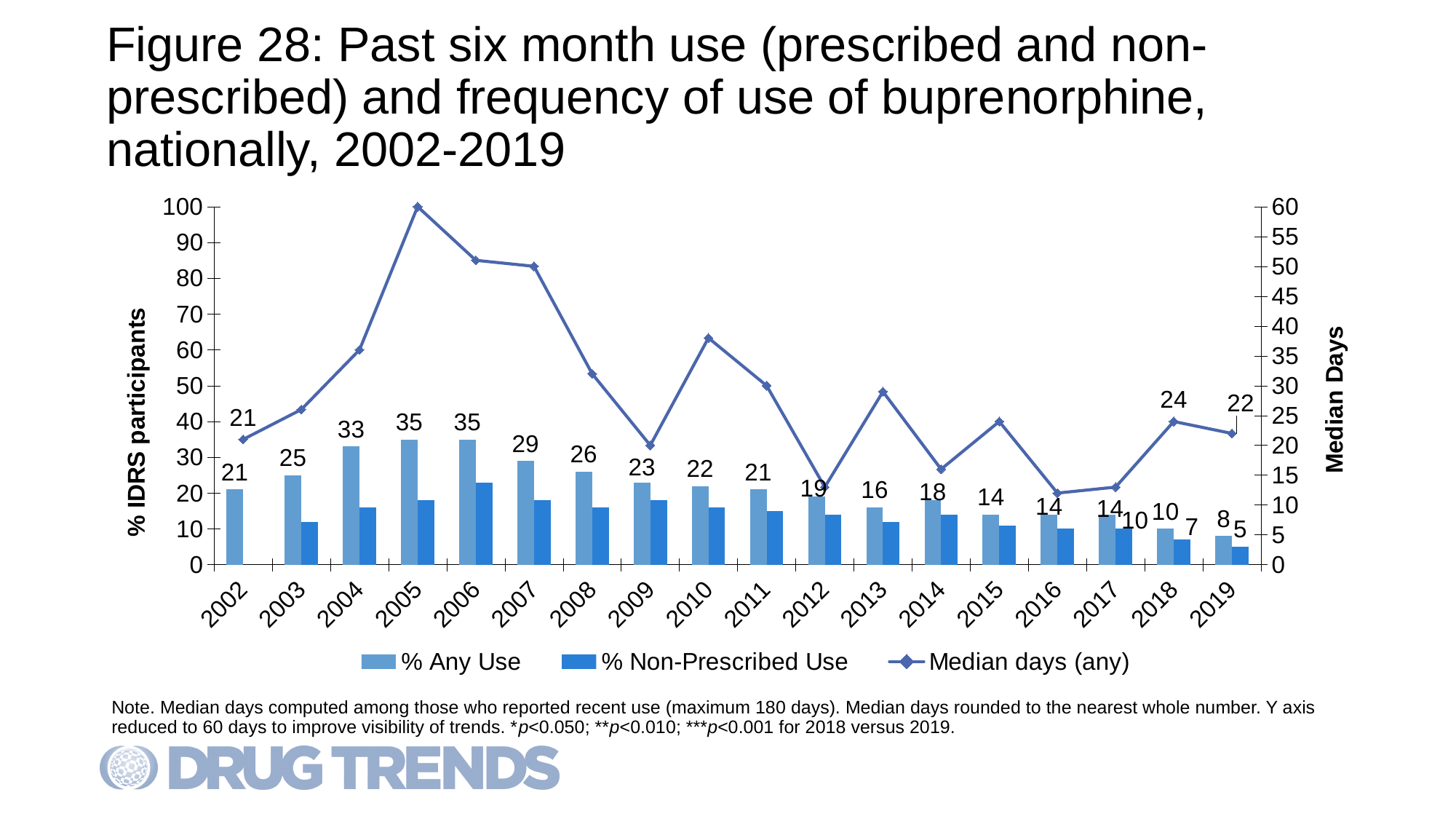

# Figure 28: Past six month use (prescribed and non-prescribed) and frequency of use of buprenorphine, nationally, 2002-2019

### Chart

| Category | % Any Use | % Non-Prescribed Use | Median days (any) |
|---|---|---|---|
| 2002 | 21.0 | None | 21.0 |
| 2003 | 25.0 | 12.0 | 26.0 |
| 2004 | 33.0 | 16.0 | 36.0 |
| 2005 | 35.0 | 18.0 | 60.0 |
| 2006 | 35.0 | 23.0 | 51.0 |
| 2007 | 29.0 | 18.0 | 50.0 |
| 2008 | 26.0 | 16.0 | 32.0 |
| 2009 | 23.0 | 18.0 | 20.0 |
| 2010 | 22.0 | 16.0 | 38.0 |
| 2011 | 21.0 | 15.0 | 30.0 |
| 2012 | 19.0 | 14.0 | 13.0 |
| 2013 | 16.0 | 12.0 | 29.0 |
| 2014 | 18.0 | 14.0 | 16.0 |
| 2015 | 14.0 | 11.0 | 24.0 |
| 2016 | 14.0 | 10.0 | 12.0 |
| 2017 | 14.0 | 10.0 | 13.0 |
| 2018 | 10.0 | 7.0 | 24.0 |
| 2019 | 8.0 | 5.0 | 22.0 |
Note. Median days computed among those who reported recent use (maximum 180 days). Median days rounded to the nearest whole number. Y axis reduced to 60 days to improve visibility of trends. *p<0.050; **p<0.010; ***p<0.001 for 2018 versus 2019.